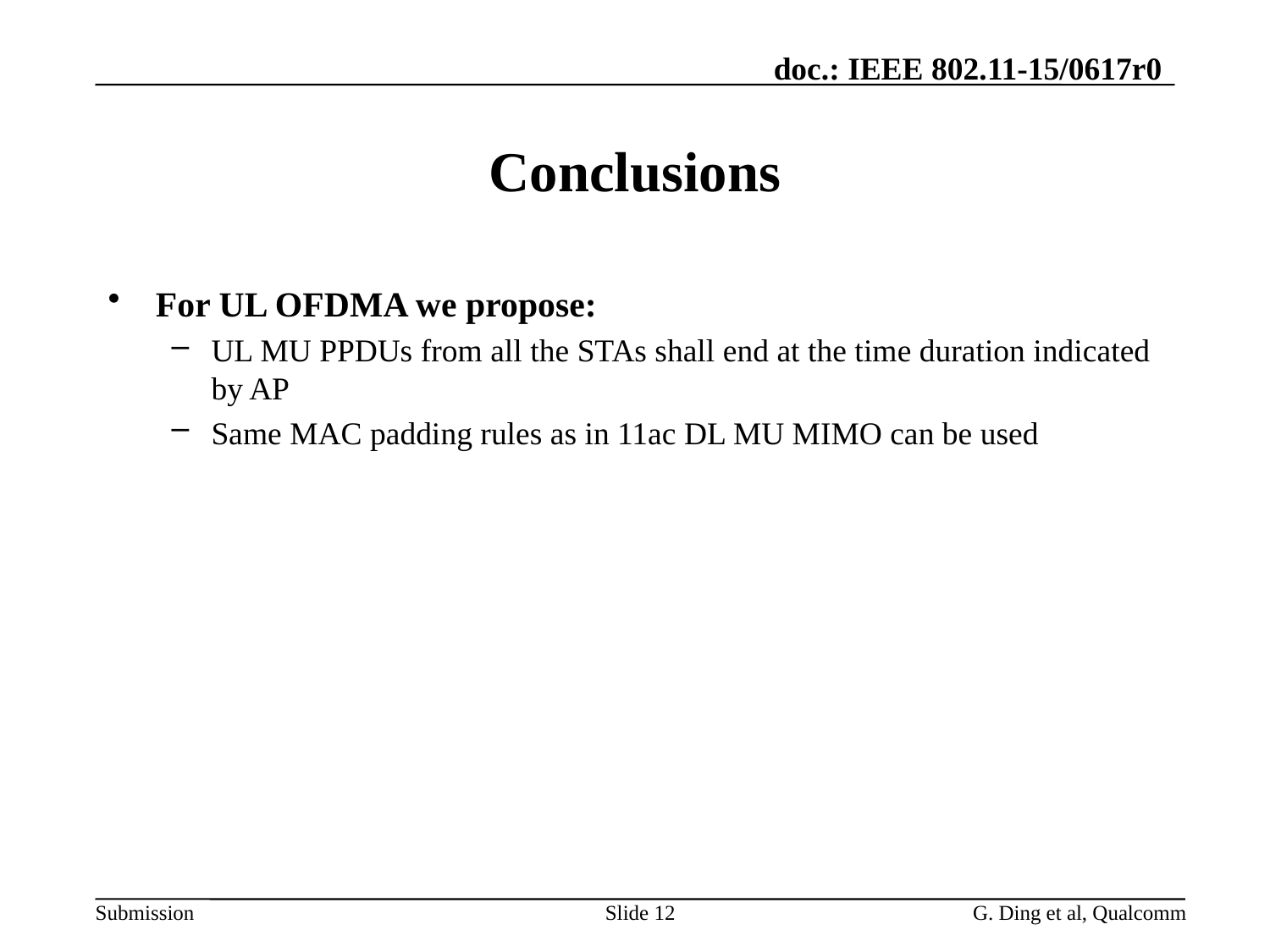

# Conclusions
For UL OFDMA we propose:
UL MU PPDUs from all the STAs shall end at the time duration indicated by AP
Same MAC padding rules as in 11ac DL MU MIMO can be used
Slide 12
G. Ding et al, Qualcomm